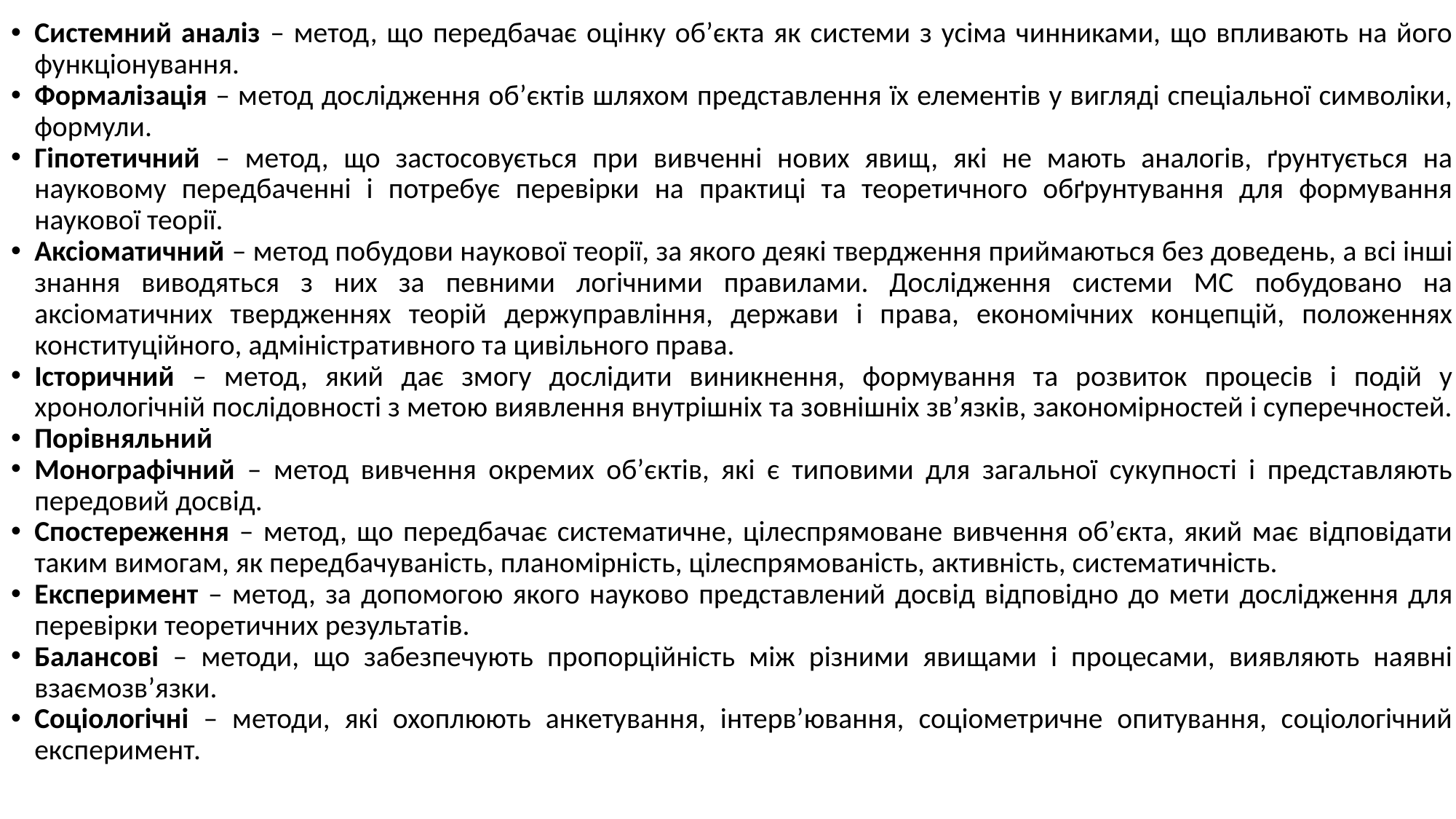

Системний аналіз – метод, що передбачає оцінку об’єкта як системи з усіма чинниками, що впливають на його функціонування.
Формалізація – метод дослідження об’єктів шляхом представлення їх елементів у вигляді спеціальної символіки, формули.
Гіпотетичний – метод, що застосовується при вивченні нових явищ, які не мають аналогів, ґрунтується на науковому передбаченні і потребує перевірки на практиці та теоретичного обґрунтування для формування наукової теорії.
Аксіоматичний – метод побудови наукової теорії, за якого деякі твердження приймаються без доведень, а всі інші знання виводяться з них за певними логічними правилами. Дослідження системи МС побудовано на аксіоматичних твердженнях теорій держуправління, держави і права, економічних концепцій, положеннях конституційного, адміністративного та цивільного права.
Історичний – метод, який дає змогу дослідити виникнення, формування та розвиток процесів і подій у хронологічній послідовності з метою виявлення внутрішніх та зовнішніх зв’язків, закономірностей і суперечностей.
Порівняльний
Монографічний – метод вивчення окремих об’єктів, які є типовими для загальної сукупності і представляють передовий досвід.
Спостереження – метод, що передбачає систематичне, цілеспрямоване вивчення об’єкта, який має відповідати таким вимогам, як передбачуваність, планомірність, цілеспрямованість, активність, систематичність.
Експеримент – метод, за допомогою якого науково представлений досвід відповідно до мети дослідження для перевірки теоретичних результатів.
Балансові – методи, що забезпечують пропорційність між різними явищами і процесами, виявляють наявні взаємозв’язки.
Соціологічні – методи, які охоплюють анкетування, інтерв’ювання, соціометричне опитування, соціологічний експеримент.